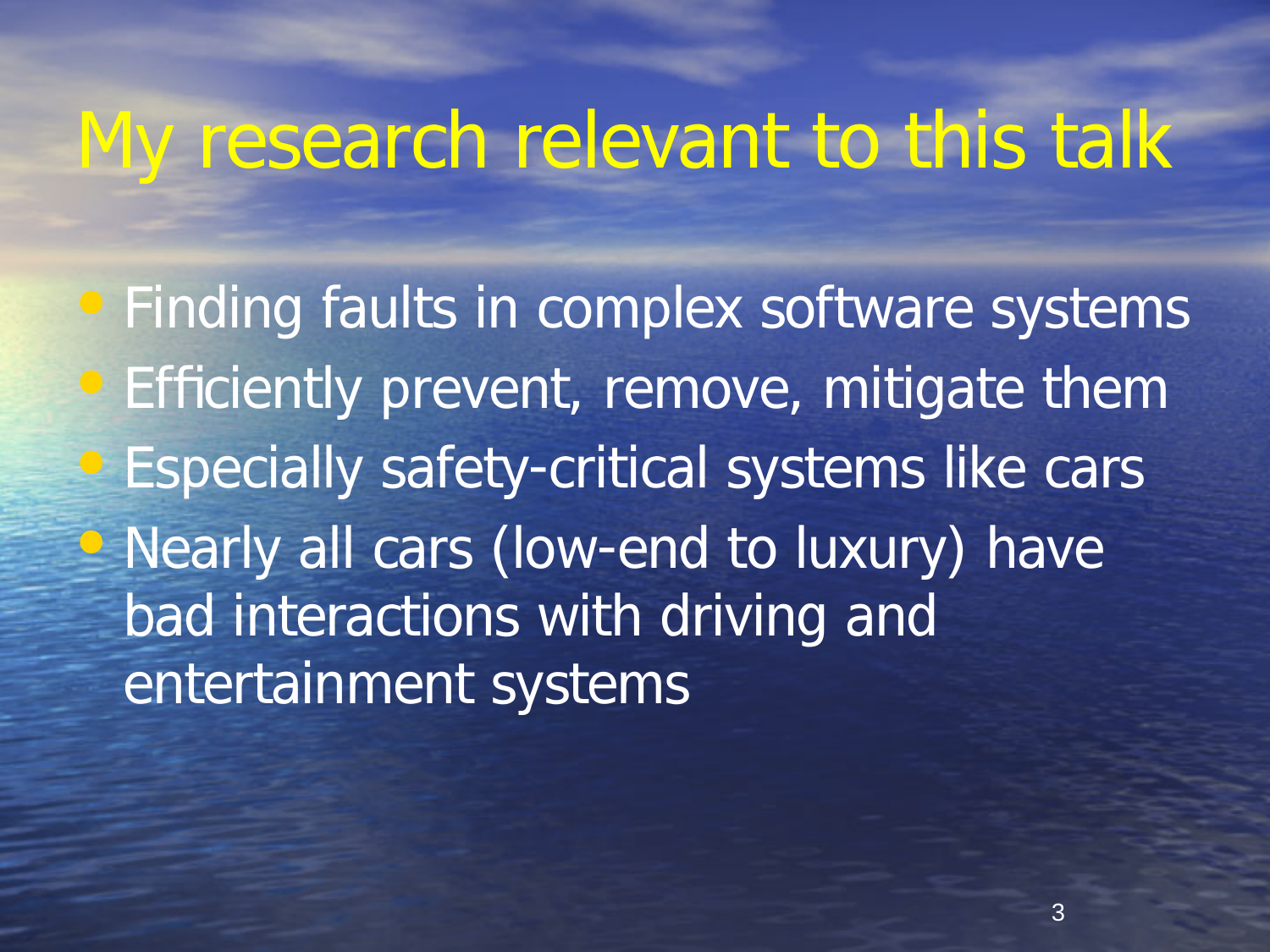

# My research relevant to this talk
Finding faults in complex software systems
Efficiently prevent, remove, mitigate them
Especially safety-critical systems like cars
Nearly all cars (low-end to luxury) have bad interactions with driving and entertainment systems

3